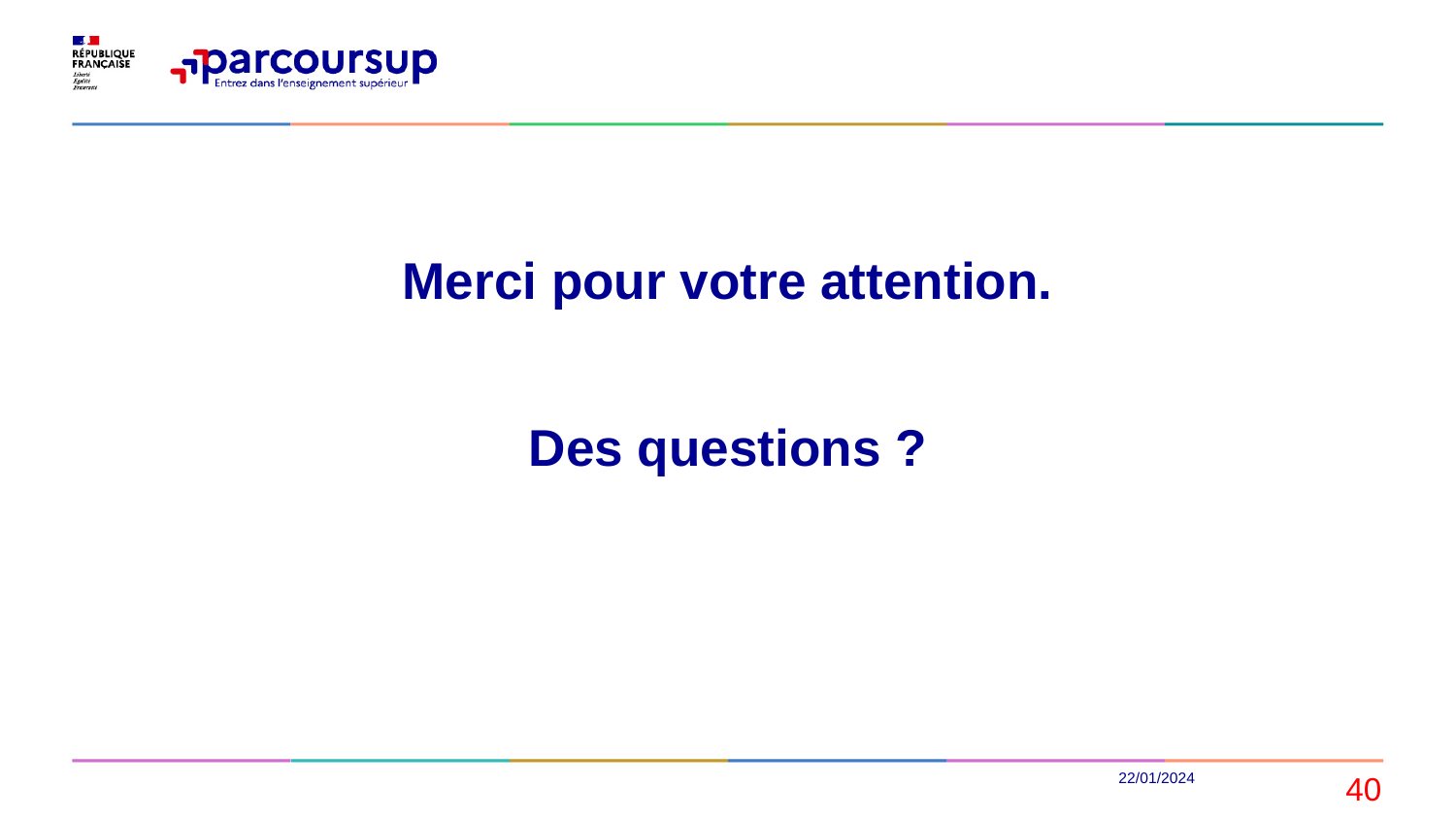

# Merci pour votre attention. Des questions ?
22/01/2024
40